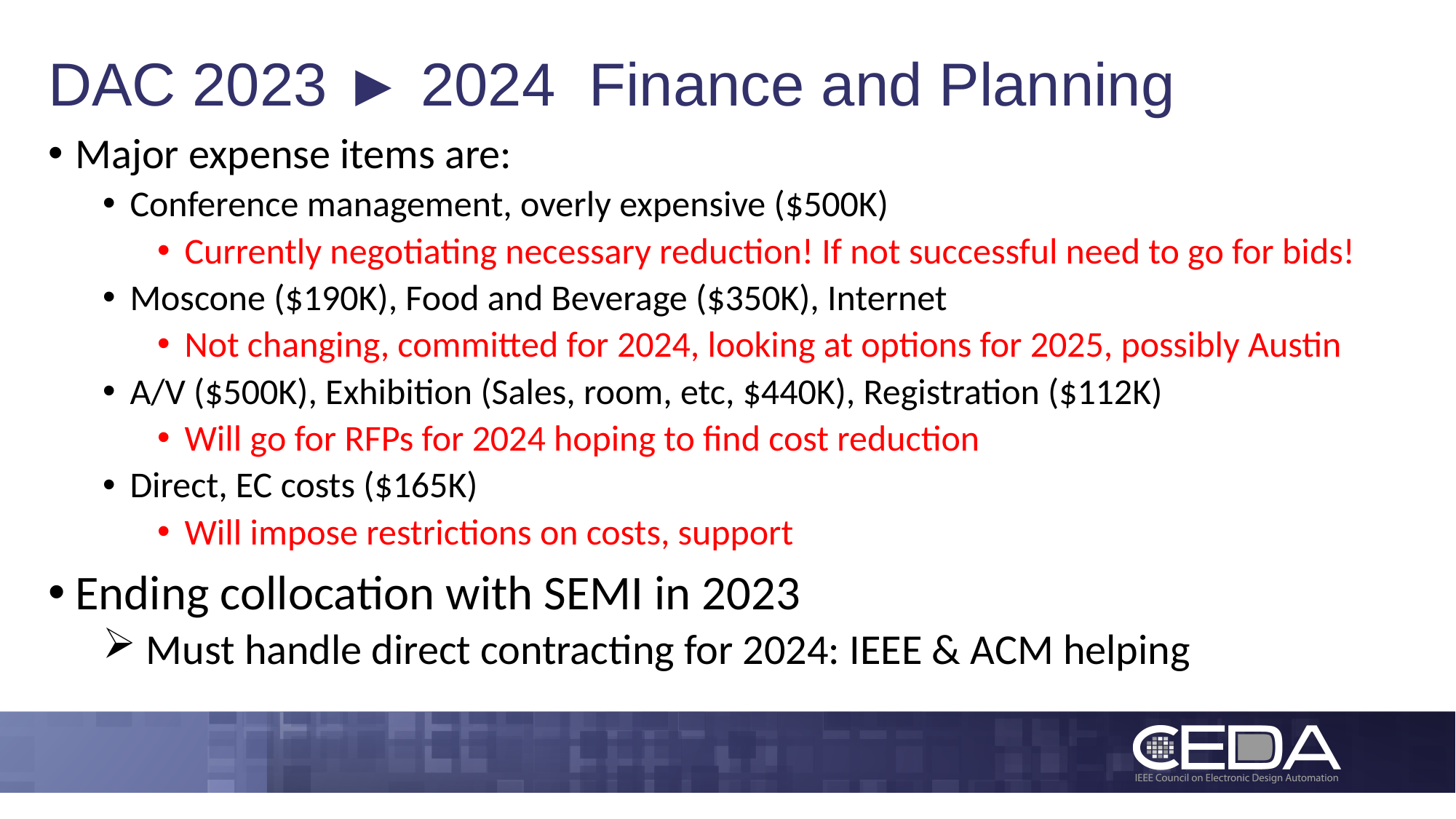

# DAC 2023 ► 2024  Finance and Planning
Major expense items are:
Conference management, overly expensive ($500K)
Currently negotiating necessary reduction! If not successful need to go for bids!
Moscone ($190K), Food and Beverage ($350K), Internet
Not changing, committed for 2024, looking at options for 2025, possibly Austin
A/V ($500K), Exhibition (Sales, room, etc, $440K), Registration ($112K)
Will go for RFPs for 2024 hoping to find cost reduction
Direct, EC costs ($165K)
Will impose restrictions on costs, support
Ending collocation with SEMI in 2023
 Must handle direct contracting for 2024: IEEE & ACM helping